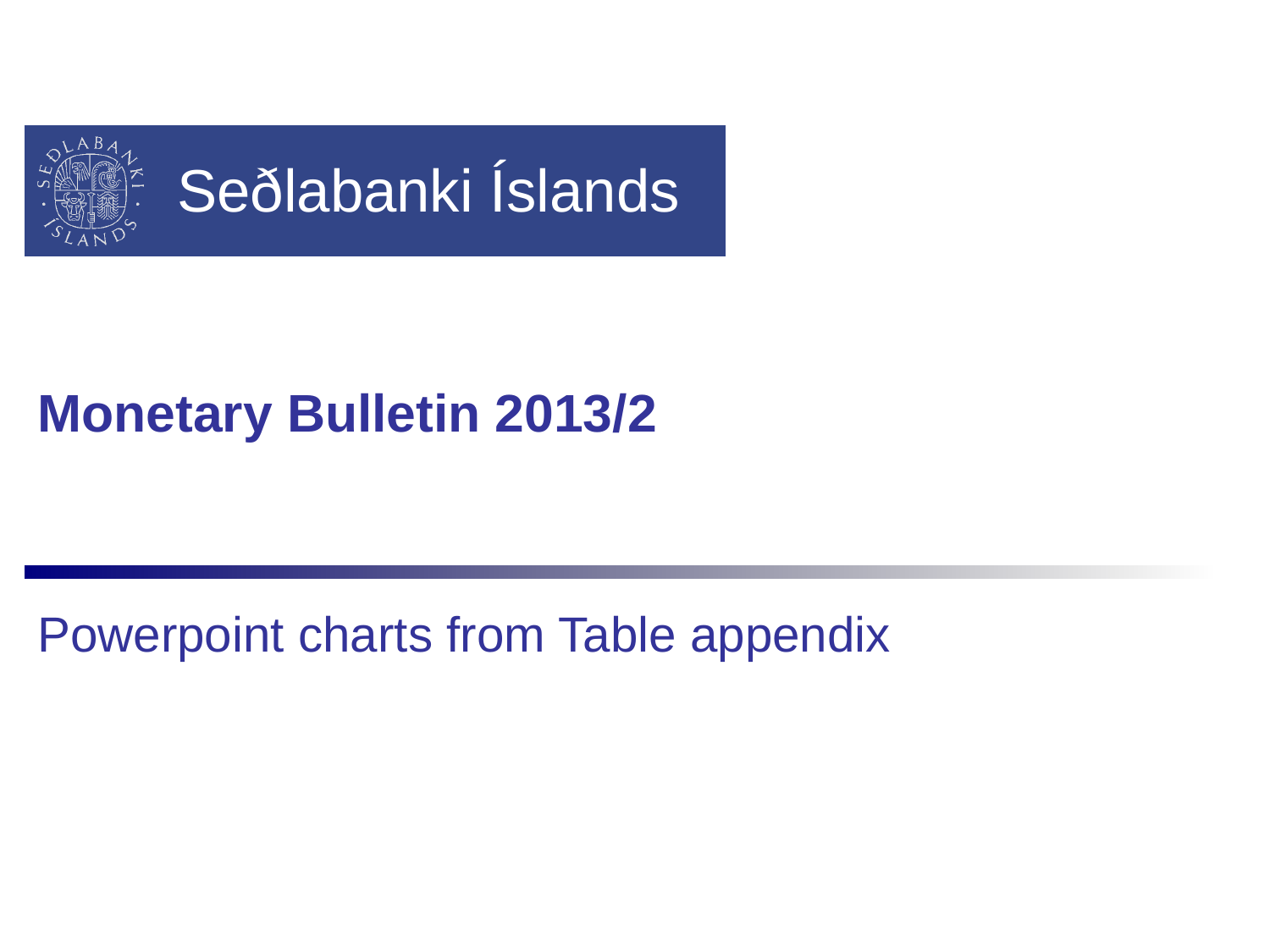

# Monetary Bulletin 2013/2
Powerpoint charts from Table appendix